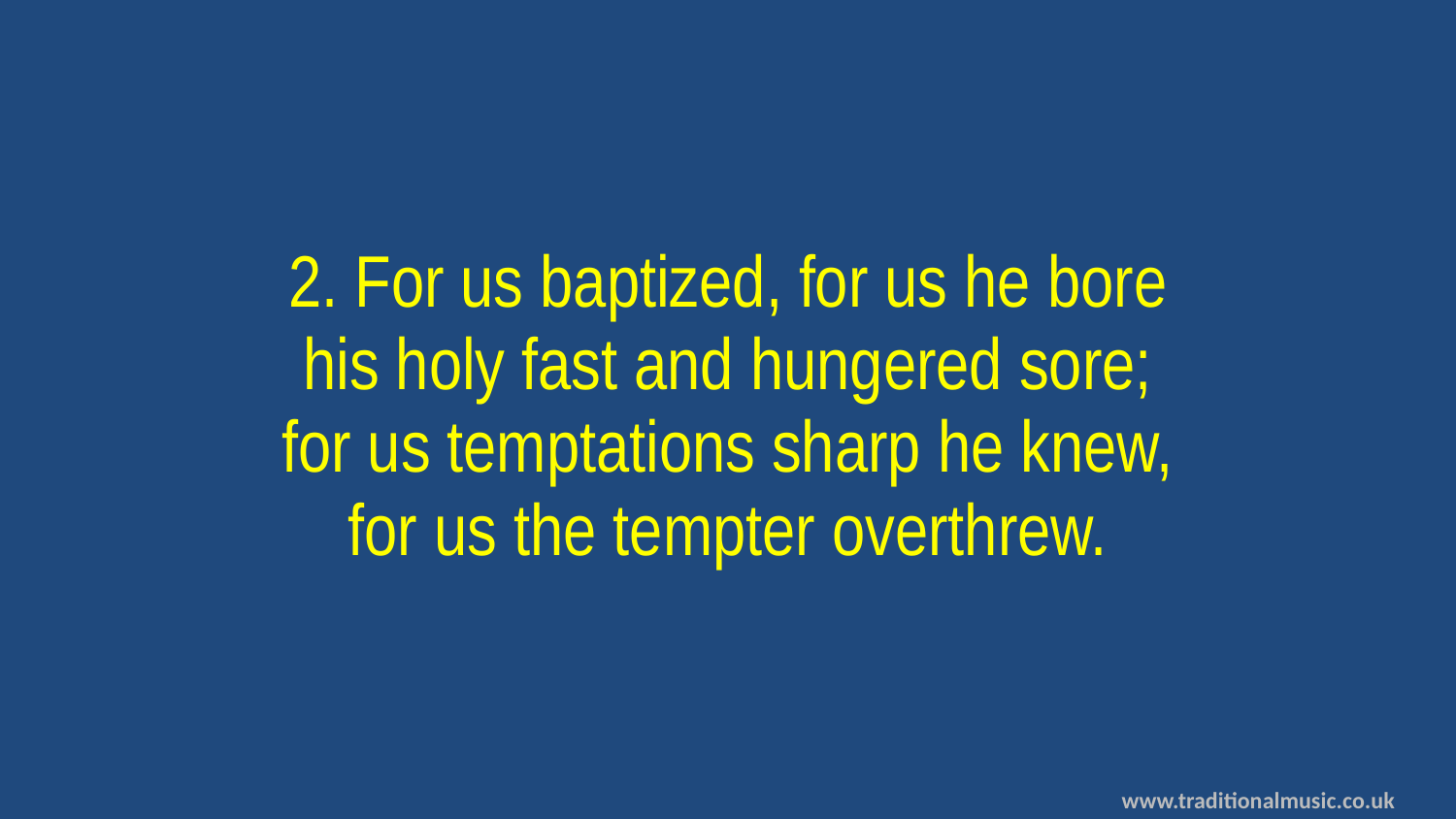

2. For us baptized, for us he bore
his holy fast and hungered sore;
for us temptations sharp he knew,
for us the tempter overthrew.